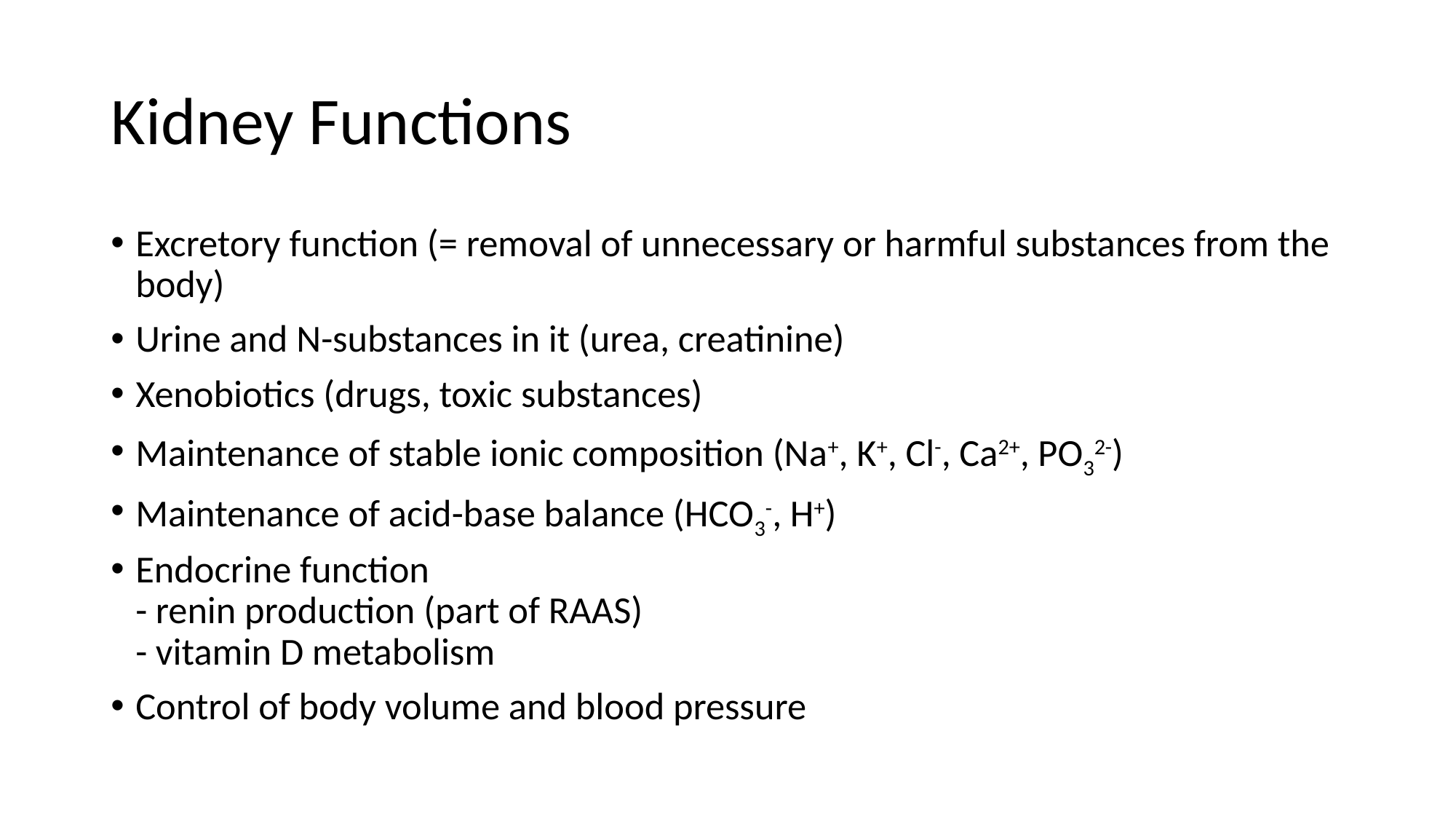

# Kidney Functions
Excretory function (= removal of unnecessary or harmful substances from the body)
Urine and N-substances in it (urea, creatinine)
Xenobiotics (drugs, toxic substances)
Maintenance of stable ionic composition (Na+, K+, Cl-, Ca2+, PO32-)
Maintenance of acid-base balance (HCO3-, H+)
Endocrine function
- renin production (part of RAAS)
- vitamin D metabolism
Control of body volume and blood pressure